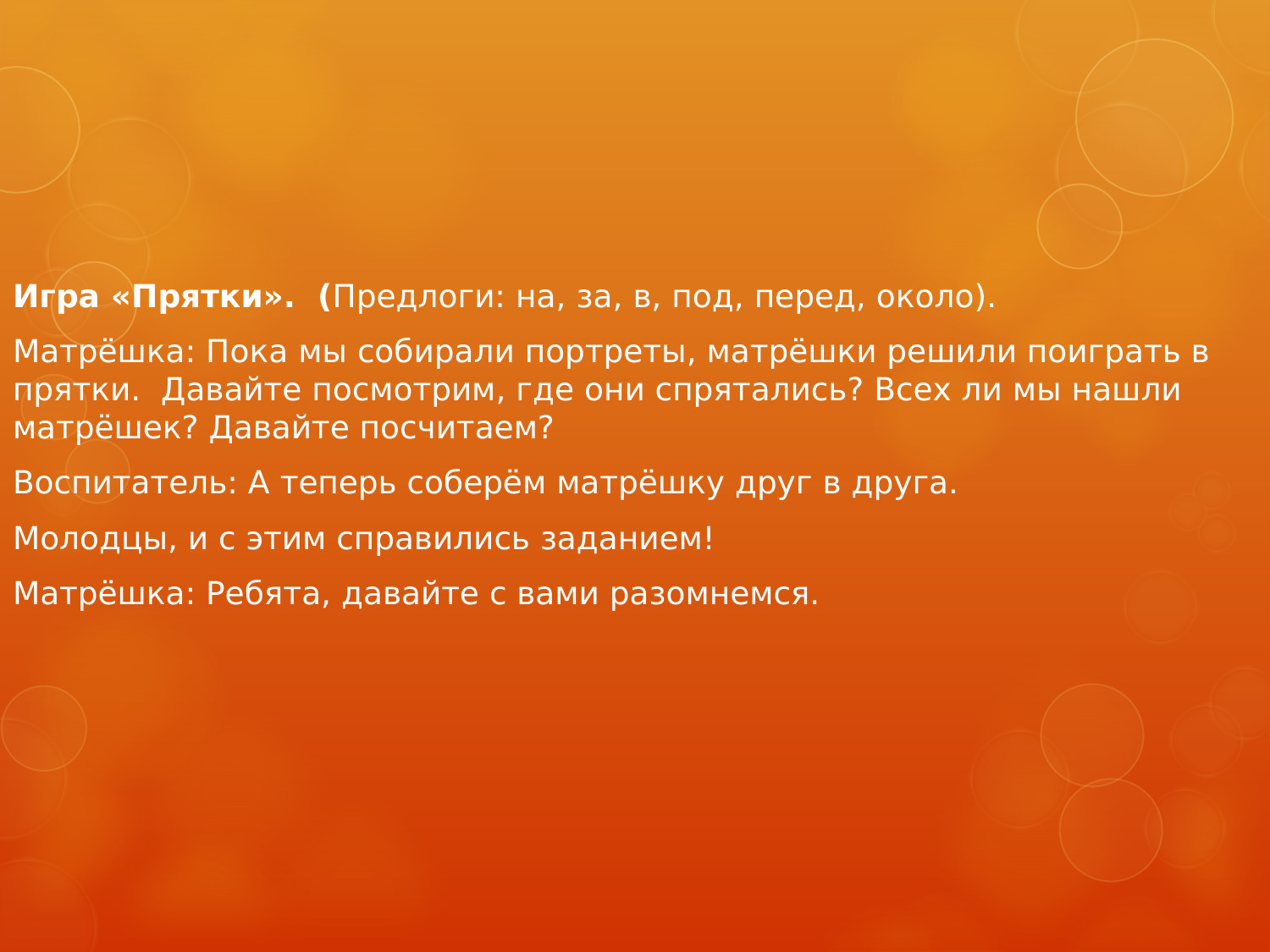

Игра «Прятки».  (Предлоги: на, за, в, под, перед, около).
Матрёшка: Пока мы собирали портреты, матрёшки решили поиграть в прятки.  Давайте посмотрим, где они спрятались? Всех ли мы нашли матрёшек? Давайте посчитаем?
Воспитатель: А теперь соберём матрёшку друг в друга.
Молодцы, и с этим справились заданием!
Матрёшка: Ребята, давайте с вами разомнемся.